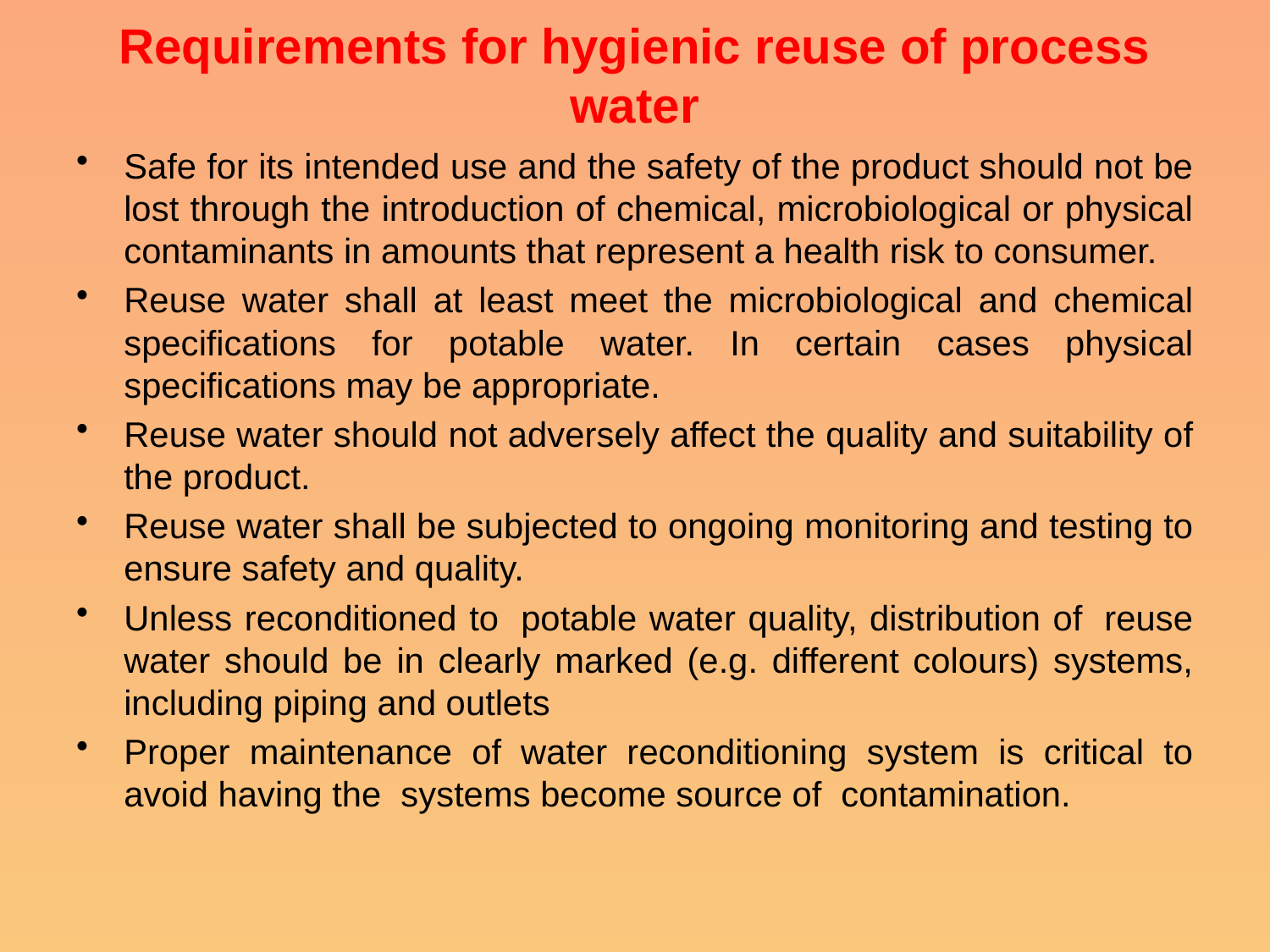

# Requirements for hygienic reuse of process water
Safe for its intended use and the safety of the product should not be lost through the introduction of chemical, microbiological or physical contaminants in amounts that represent a health risk to consumer.
Reuse water shall at least meet the microbiological and chemical specifications for potable water. In certain cases physical specifications may be appropriate.
Reuse water should not adversely affect the quality and suitability of the product.
Reuse water shall be subjected to ongoing monitoring and testing to ensure safety and quality.
Unless reconditioned to  potable water quality, distribution of  reuse water should be in clearly marked (e.g. different colours) systems, including piping and outlets
Proper maintenance of water reconditioning system is critical to avoid having the  systems become source of  contamination.